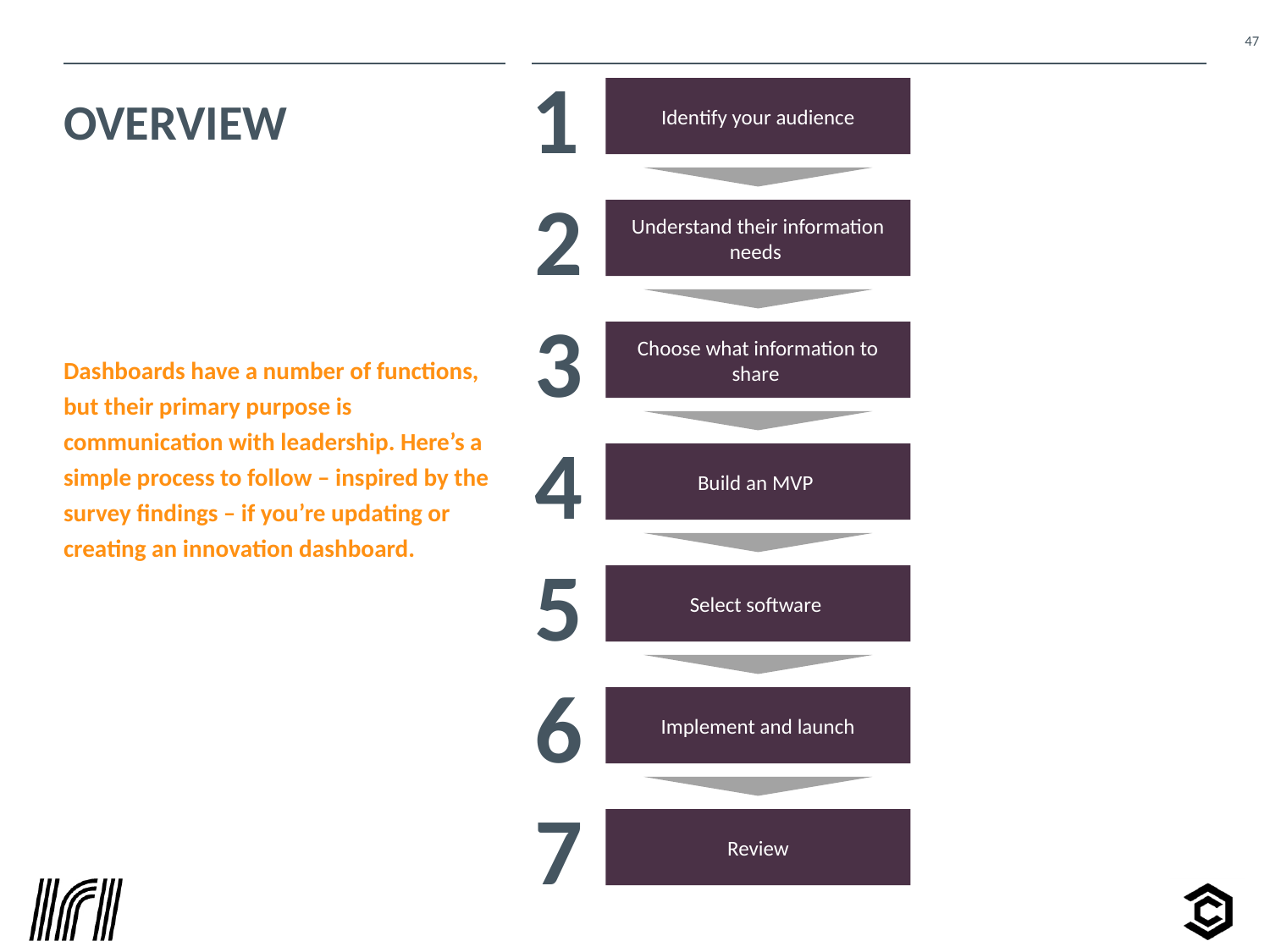

1
Identify your audience
# Overview

2
Understand their information needs

3
Choose what information to share
Dashboards have a number of functions, but their primary purpose is communication with leadership. Here’s a simple process to follow – inspired by the survey findings – if you’re updating or creating an innovation dashboard.

4
Build an MVP

5
Select software

6
Implement and launch

7
Review